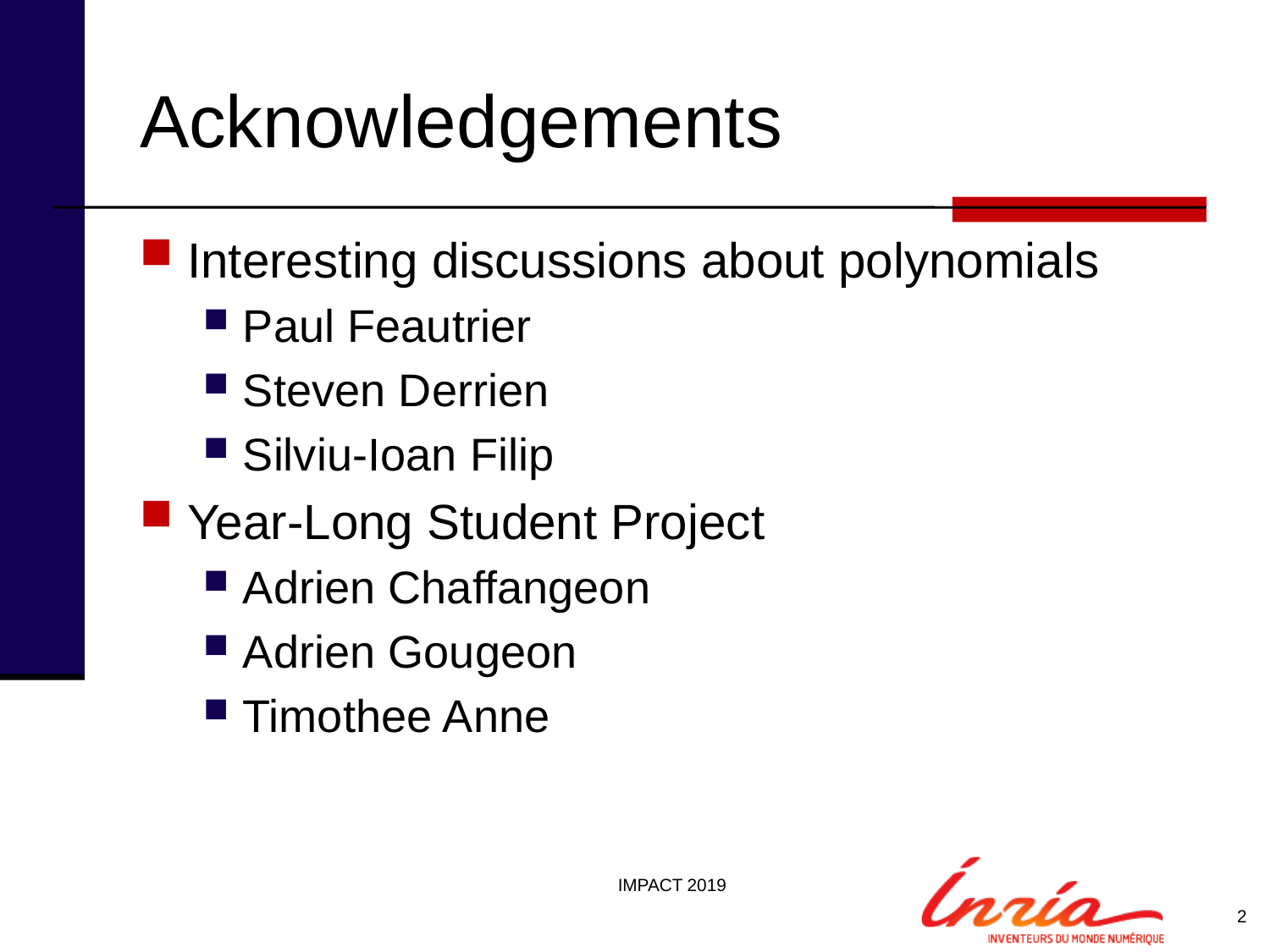

# Acknowledgements
Interesting discussions about polynomials
Paul Feautrier
Steven Derrien
Silviu-Ioan Filip
Year-Long Student Project
Adrien Chaffangeon
Adrien Gougeon
Timothee Anne

IMPACT 2019
2